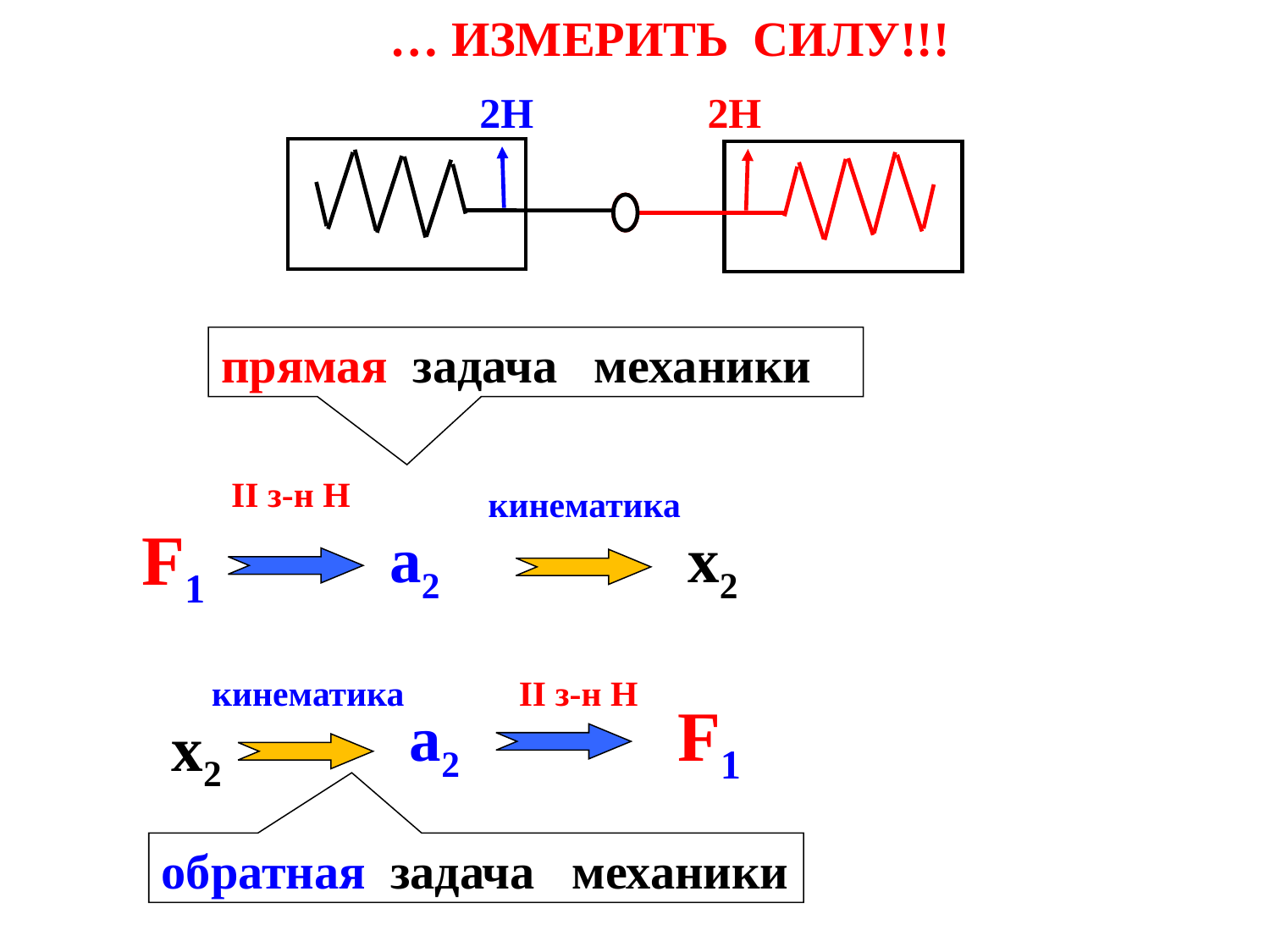

… ИЗМЕРИТЬ  СИЛУ!!!
2Н
2Н

прямая  задача   механики
II з-н Н
кинематика
x2
a2
F1

кинематика
II з-н Н
a2
F1
x2

обратная  задача   механики